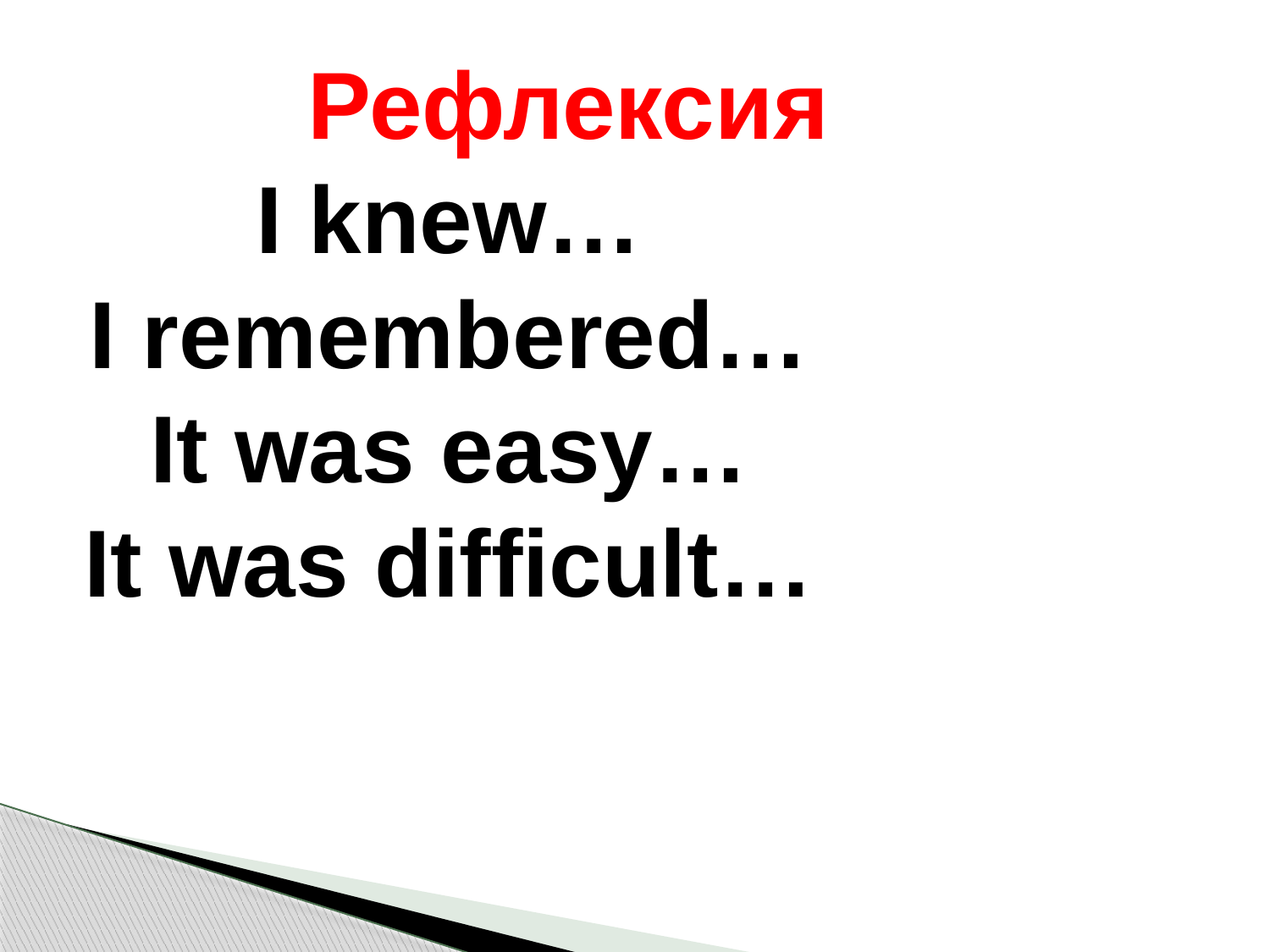

Рефлексия
I knew…
I remembered…
It was easy…
It was difficult…